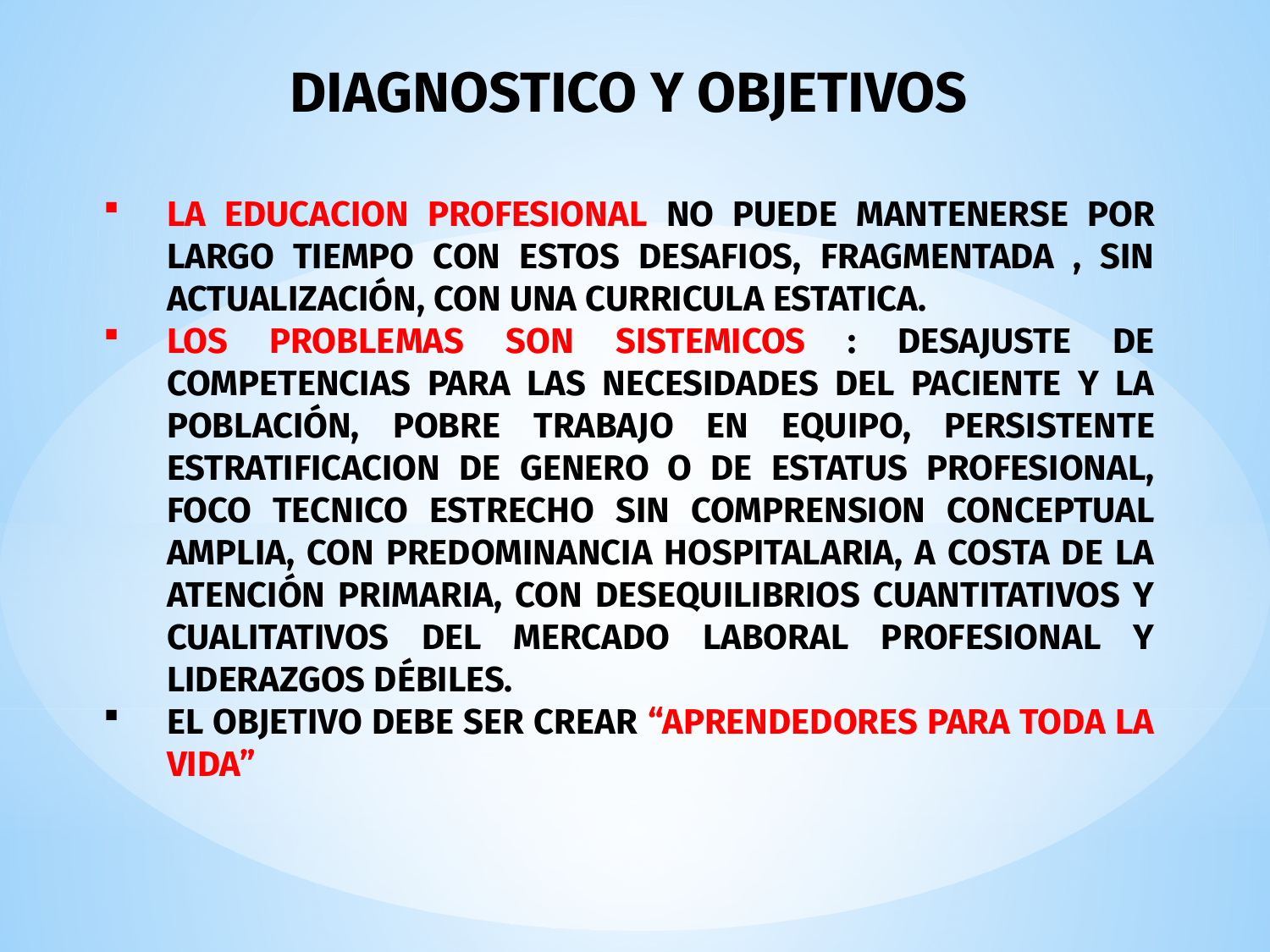

DIAGNOSTICO Y OBJETIVOS

LA EDUCACION PROFESIONAL NO PUEDE MANTENERSE POR LARGO TIEMPO CON ESTOS DESAFIOS, FRAGMENTADA , SIN ACTUALIZACIÓN, CON UNA CURRICULA ESTATICA.
LOS PROBLEMAS SON SISTEMICOS : DESAJUSTE DE COMPETENCIAS PARA LAS NECESIDADES DEL PACIENTE Y LA POBLACIÓN, POBRE TRABAJO EN EQUIPO, PERSISTENTE ESTRATIFICACION DE GENERO O DE ESTATUS PROFESIONAL, FOCO TECNICO ESTRECHO SIN COMPRENSION CONCEPTUAL AMPLIA, CON PREDOMINANCIA HOSPITALARIA, A COSTA DE LA ATENCIÓN PRIMARIA, CON DESEQUILIBRIOS CUANTITATIVOS Y CUALITATIVOS DEL MERCADO LABORAL PROFESIONAL Y LIDERAZGOS DÉBILES.
EL OBJETIVO DEBE SER CREAR “APRENDEDORES PARA TODA LA VIDA”